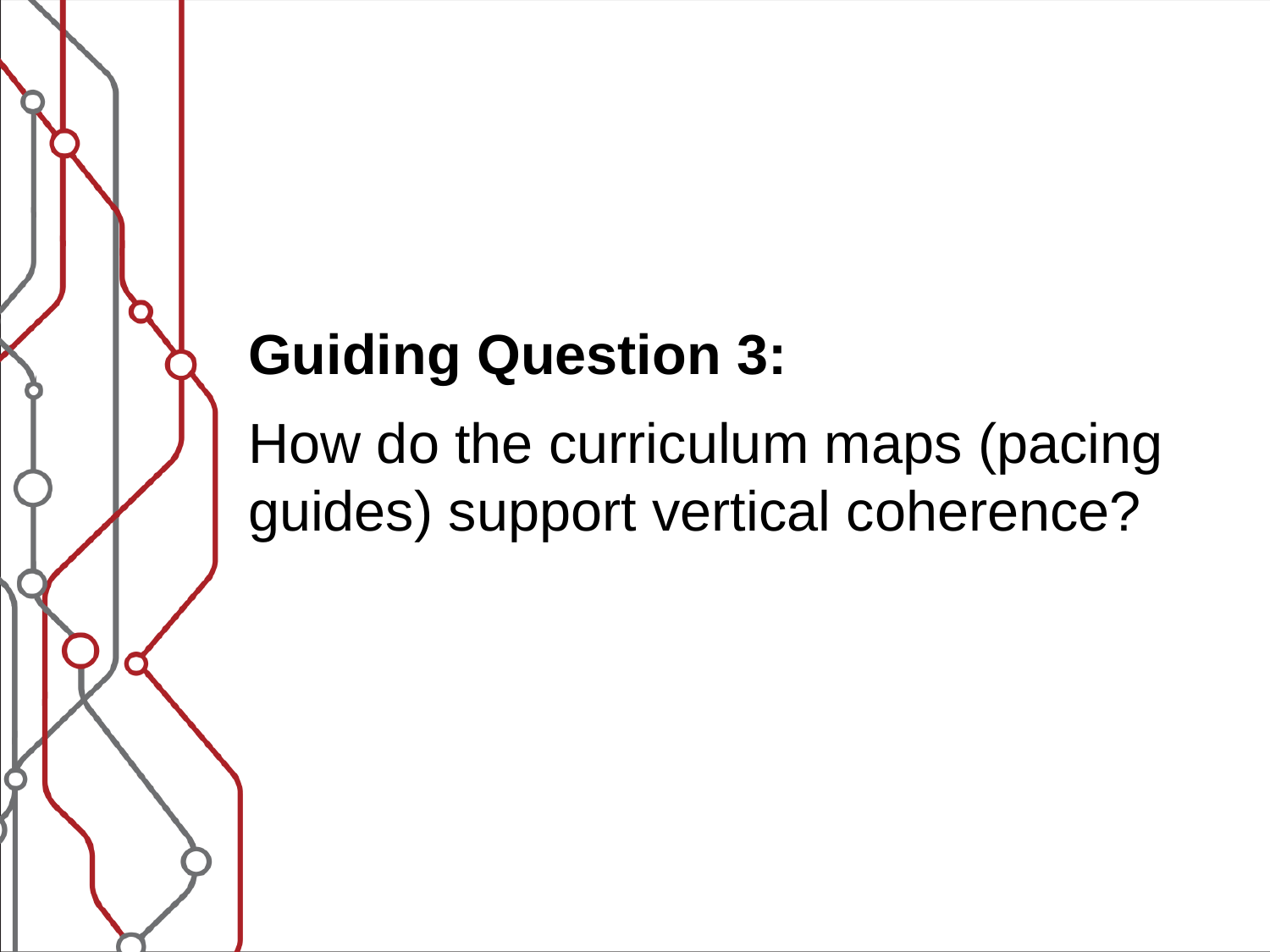

Guiding Question 3:
How do the curriculum maps (pacing guides) support vertical coherence?